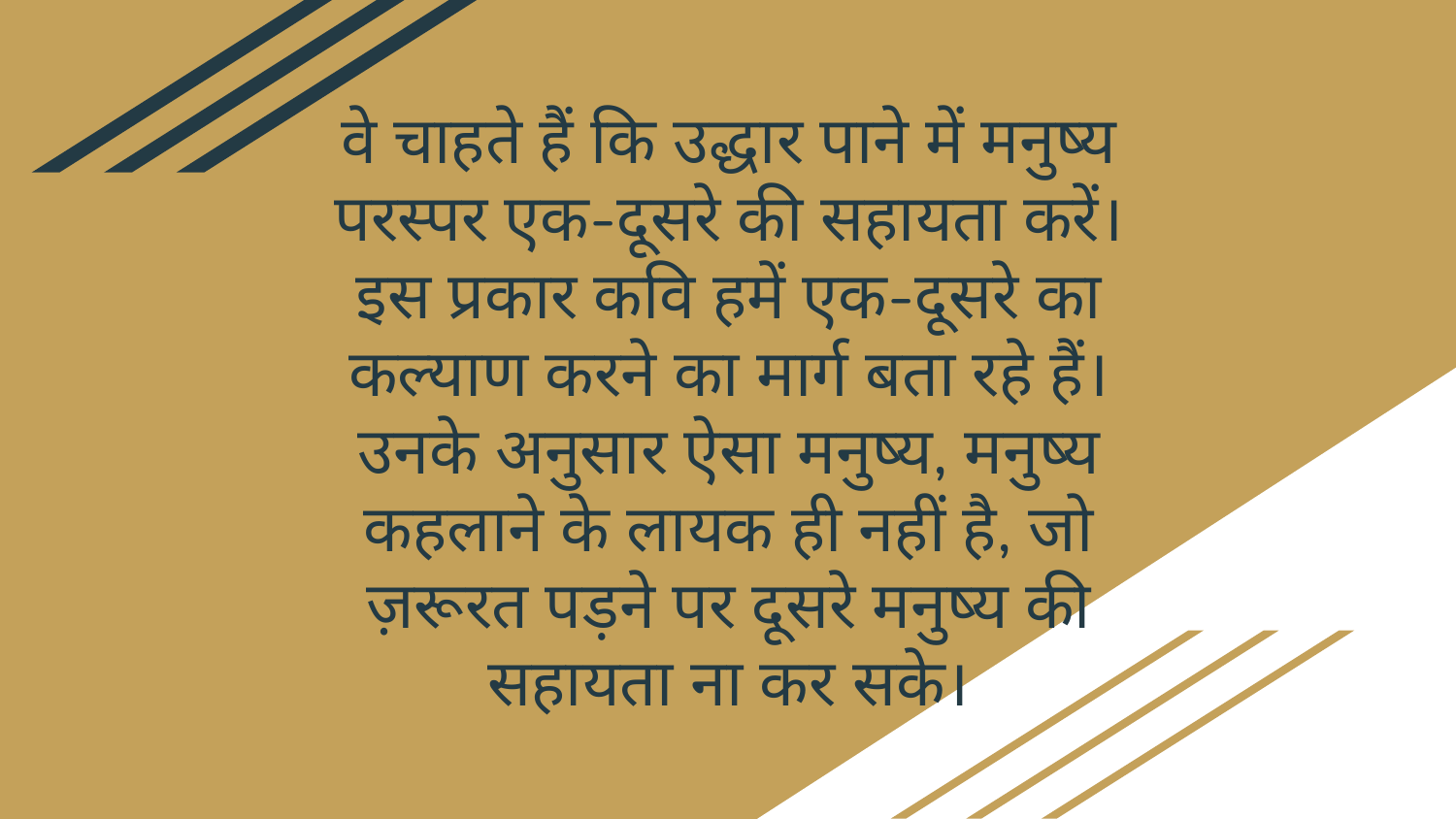

# वे चाहते हैं कि उद्धार पाने में मनुष्य परस्पर एक-दूसरे की सहायता करें। इस प्रकार कवि हमें एक-दूसरे का कल्याण करने का मार्ग बता रहे हैं। उनके अनुसार ऐसा मनुष्य, मनुष्य कहलाने के लायक ही नहीं है, जो ज़रूरत पड़ने पर दूसरे मनुष्य की सहायता ना कर सके।